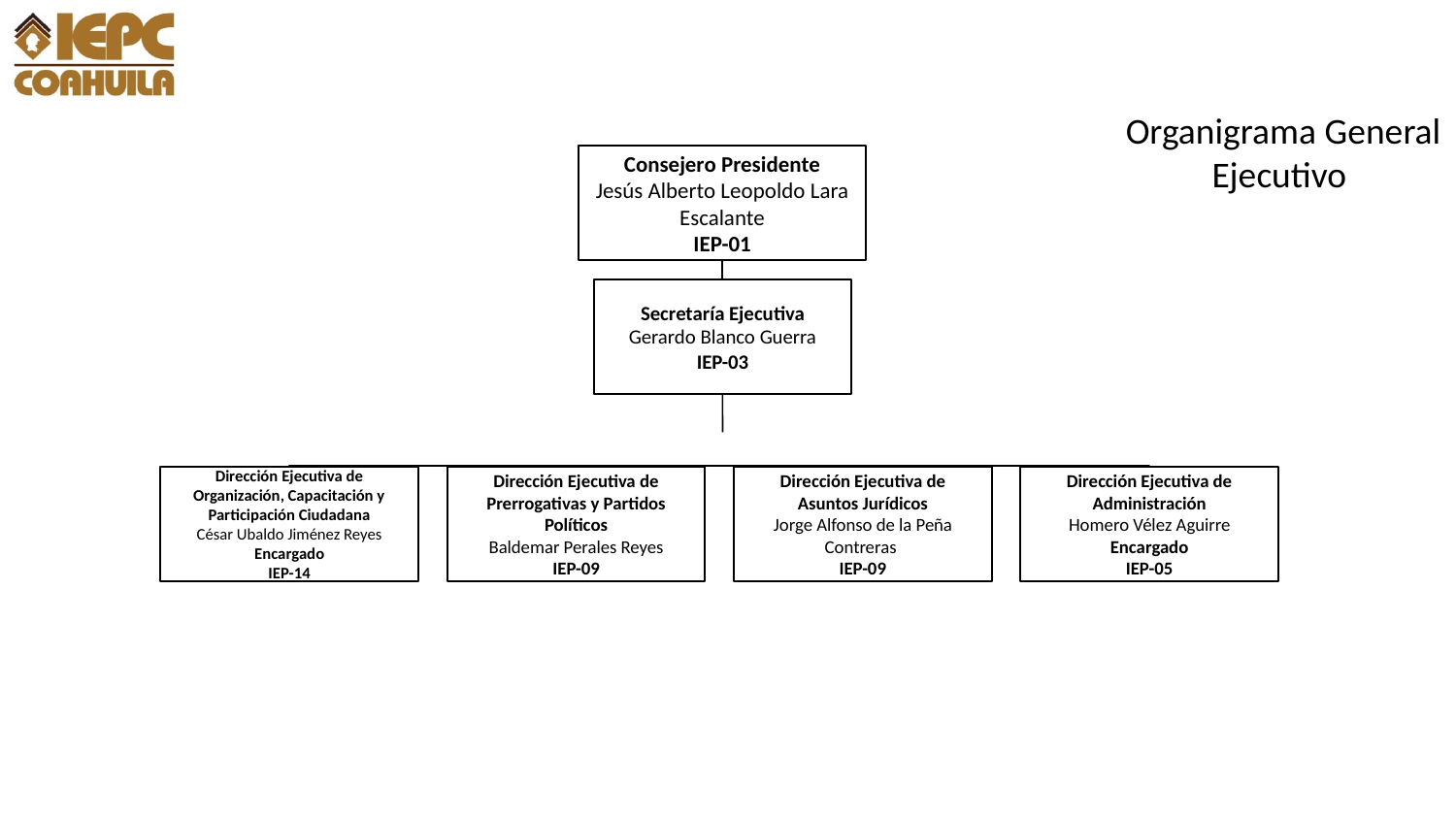

Organigrama General
Ejecutivo
Consejero Presidente
Jesús Alberto Leopoldo Lara Escalante
IEP-01
Secretaría Ejecutiva
Gerardo Blanco Guerra
IEP-03
Dirección Ejecutiva de Organización, Capacitación y Participación Ciudadana
César Ubaldo Jiménez Reyes
Encargado
IEP-14
Dirección Ejecutiva de Administración
Homero Vélez Aguirre
Encargado
IEP-05
Dirección Ejecutiva de Prerrogativas y Partidos Políticos
Baldemar Perales Reyes
IEP-09
Dirección Ejecutiva de Asuntos Jurídicos
Jorge Alfonso de la Peña Contreras
IEP-09